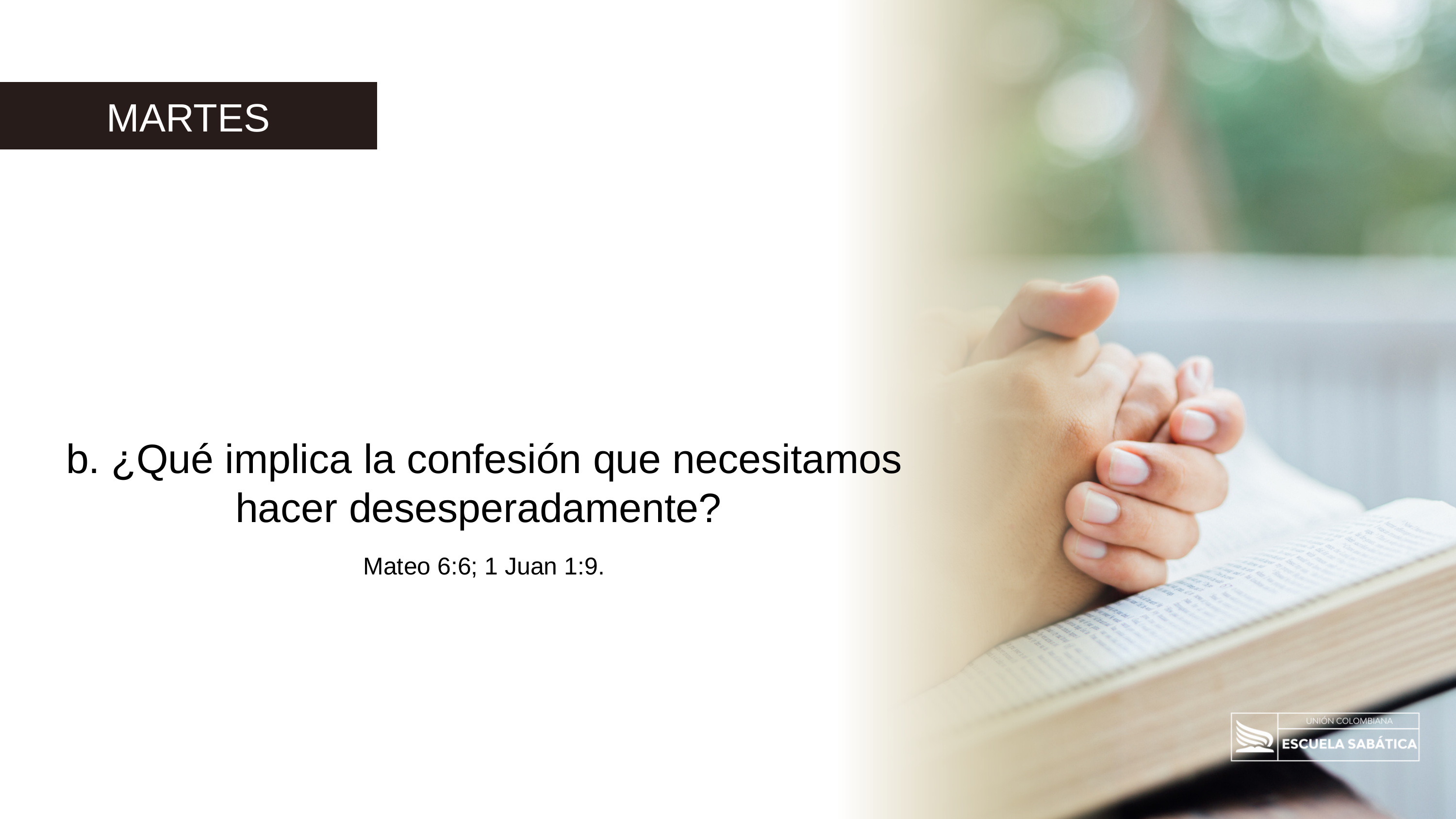

MARTES
b. ¿Qué implica la confesión que necesitamos hacer desesperadamente?
Mateo 6:6; 1 Juan 1:9.